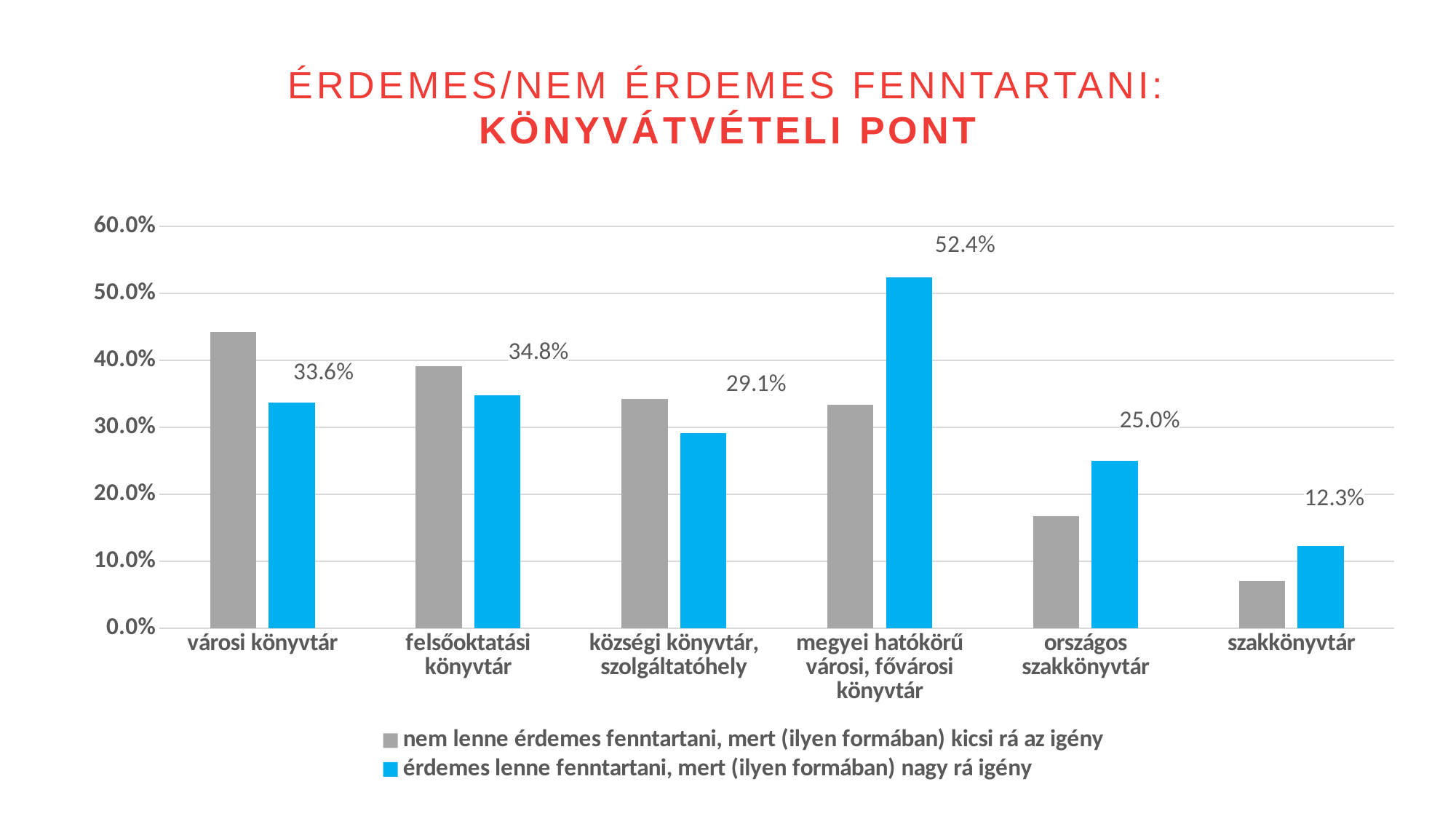

Érdemes/nem érdemes fenntartani: könyvátvételi pont

### Chart

| Category | nem lenne érdemes fenntartani, mert (ilyen formában) kicsi rá az igény | érdemes lenne fenntartani, mert (ilyen formában) nagy rá igény |
|---|---|---|
| városi könyvtár | 0.4424778761061947 | 0.336283185840708 |
| felsőoktatási könyvtár | 0.391304347826087 | 0.34782608695652173 |
| községi könyvtár, szolgáltatóhely | 0.3422131147540983 | 0.29098360655737704 |
| megyei hatókörű városi, fővárosi könyvtár | 0.33333333333333337 | 0.5238095238095238 |
| országos szakkönyvtár | 0.16666666666666669 | 0.25 |
| szakkönyvtár | 0.07017543859649122 | 0.12280701754385966 |